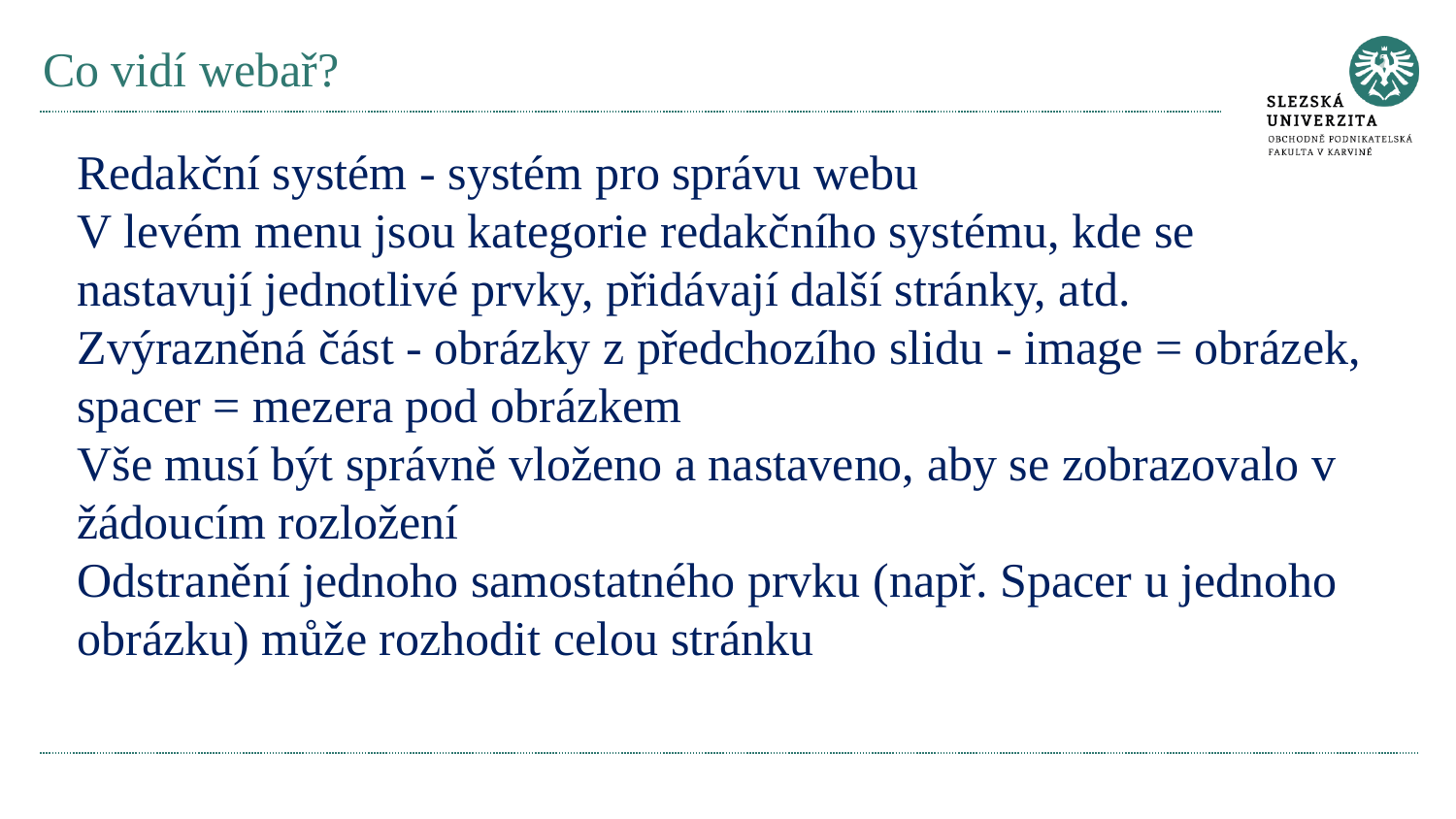

# Co vidí webař?
Redakční systém - systém pro správu webu
V levém menu jsou kategorie redakčního systému, kde se nastavují jednotlivé prvky, přidávají další stránky, atd.
Zvýrazněná část - obrázky z předchozího slidu - image = obrázek, spacer = mezera pod obrázkem
Vše musí být správně vloženo a nastaveno, aby se zobrazovalo v žádoucím rozložení
Odstranění jednoho samostatného prvku (např. Spacer u jednoho obrázku) může rozhodit celou stránku